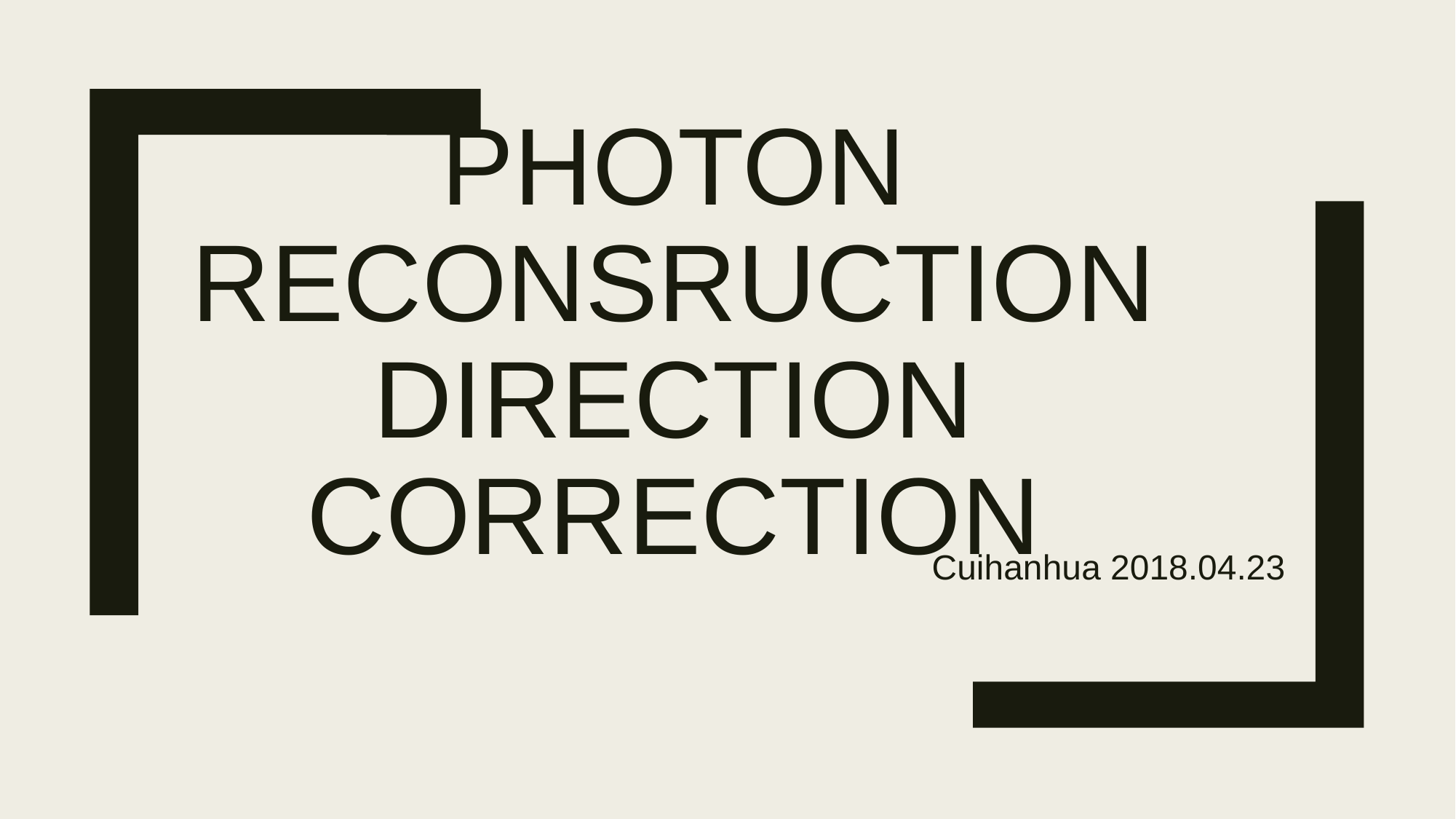

# Photon reconsruction direction correction
Cuihanhua 2018.04.23